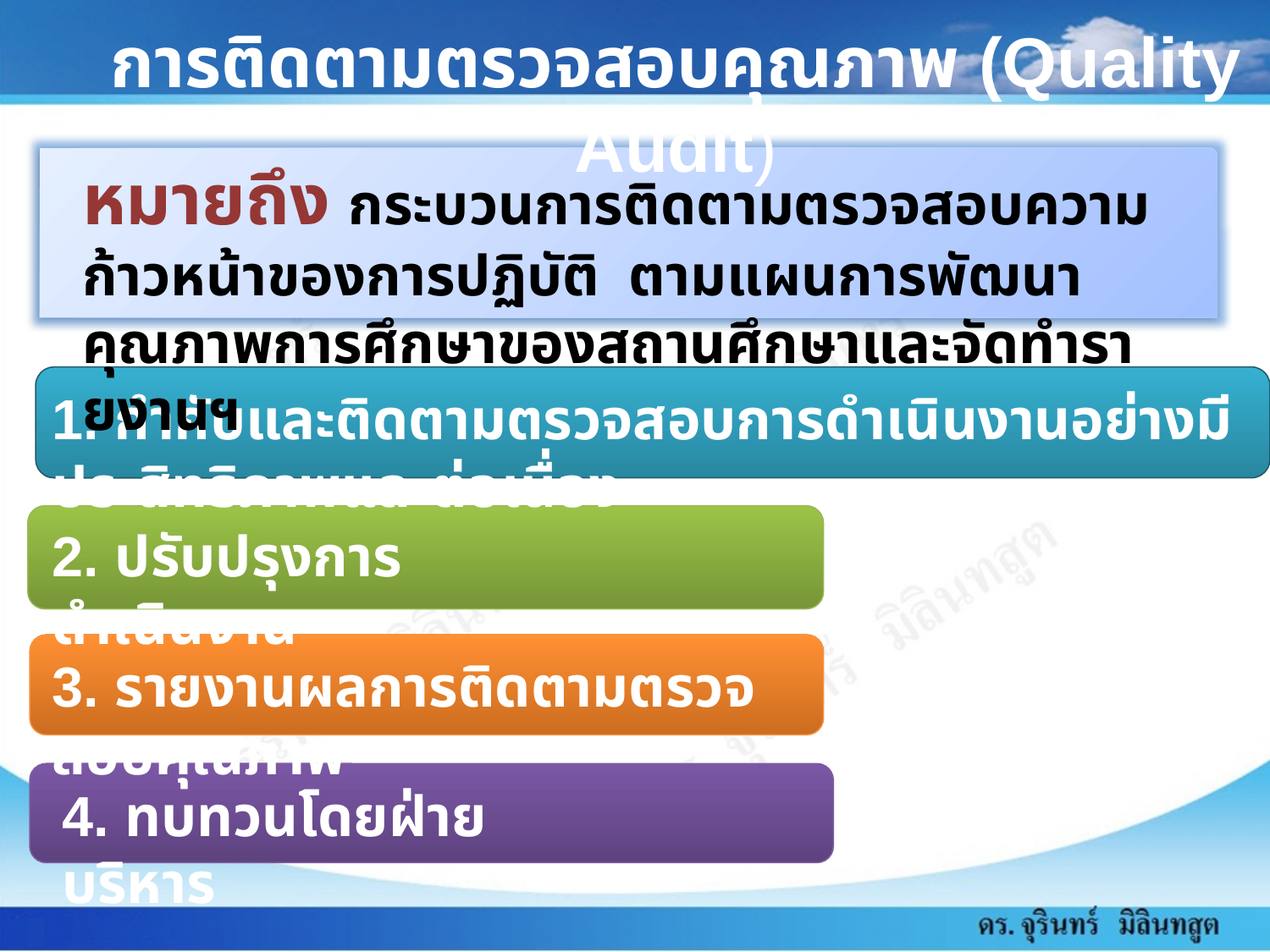

การติดตามตรวจสอบคุณภาพ (Quality Audit)

หมายถึง กระบวนการติดตามตรวจสอบความก้าวหน้าของการปฏิบัติ  ตามแผนการพัฒนาคุณภาพการศึกษาของสถานศึกษาและจัดทำรายงานฯ

1. กำกับและติดตามตรวจสอบการดำเนินงานอย่างมีประสิทธิภาพและต่อเนื่อง

2. ปรับปรุงการดำเนินงาน

3. รายงานผลการติดตามตรวจสอบคุณภาพ

4. ทบทวนโดยฝ่ายบริหาร